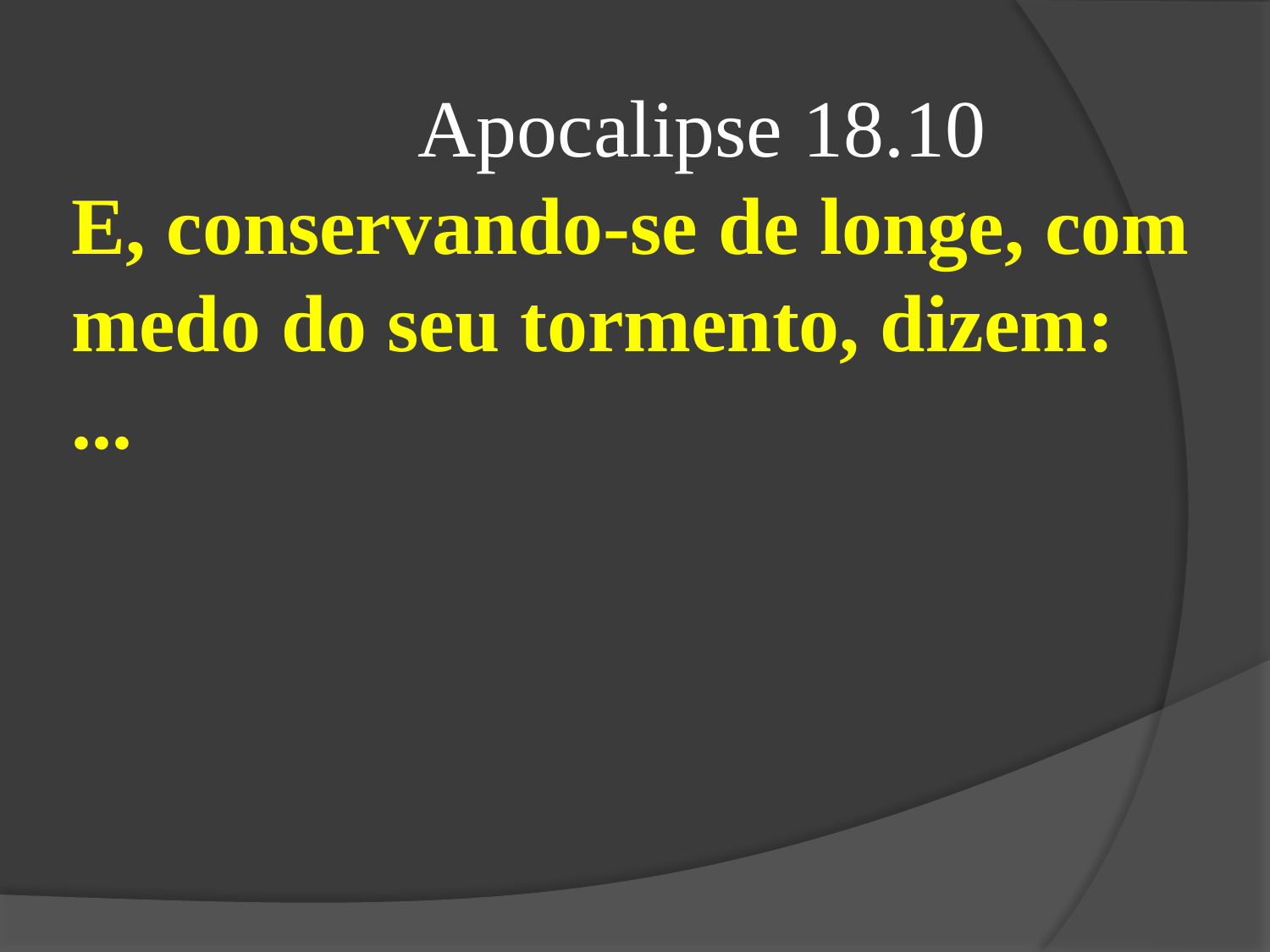

Apocalipse 18.10
E, conservando-se de longe, com medo do seu tormento, dizem:
...